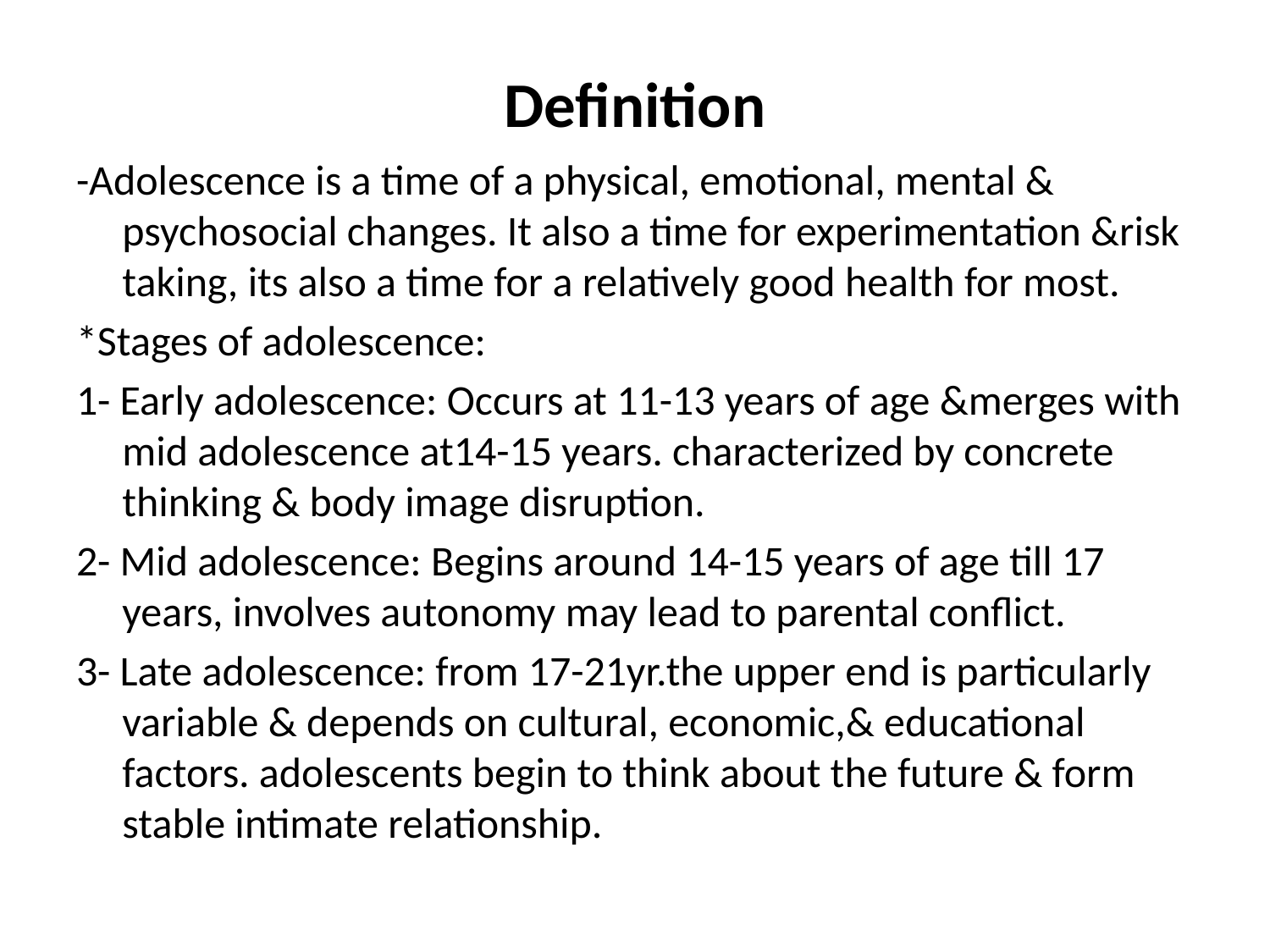

# Definition
-Adolescence is a time of a physical, emotional, mental & psychosocial changes. It also a time for experimentation &risk taking, its also a time for a relatively good health for most.
*Stages of adolescence:
1- Early adolescence: Occurs at 11-13 years of age &merges with mid adolescence at14-15 years. characterized by concrete thinking & body image disruption.
2- Mid adolescence: Begins around 14-15 years of age till 17 years, involves autonomy may lead to parental conflict.
3- Late adolescence: from 17-21yr.the upper end is particularly variable & depends on cultural, economic,& educational factors. adolescents begin to think about the future & form stable intimate relationship.